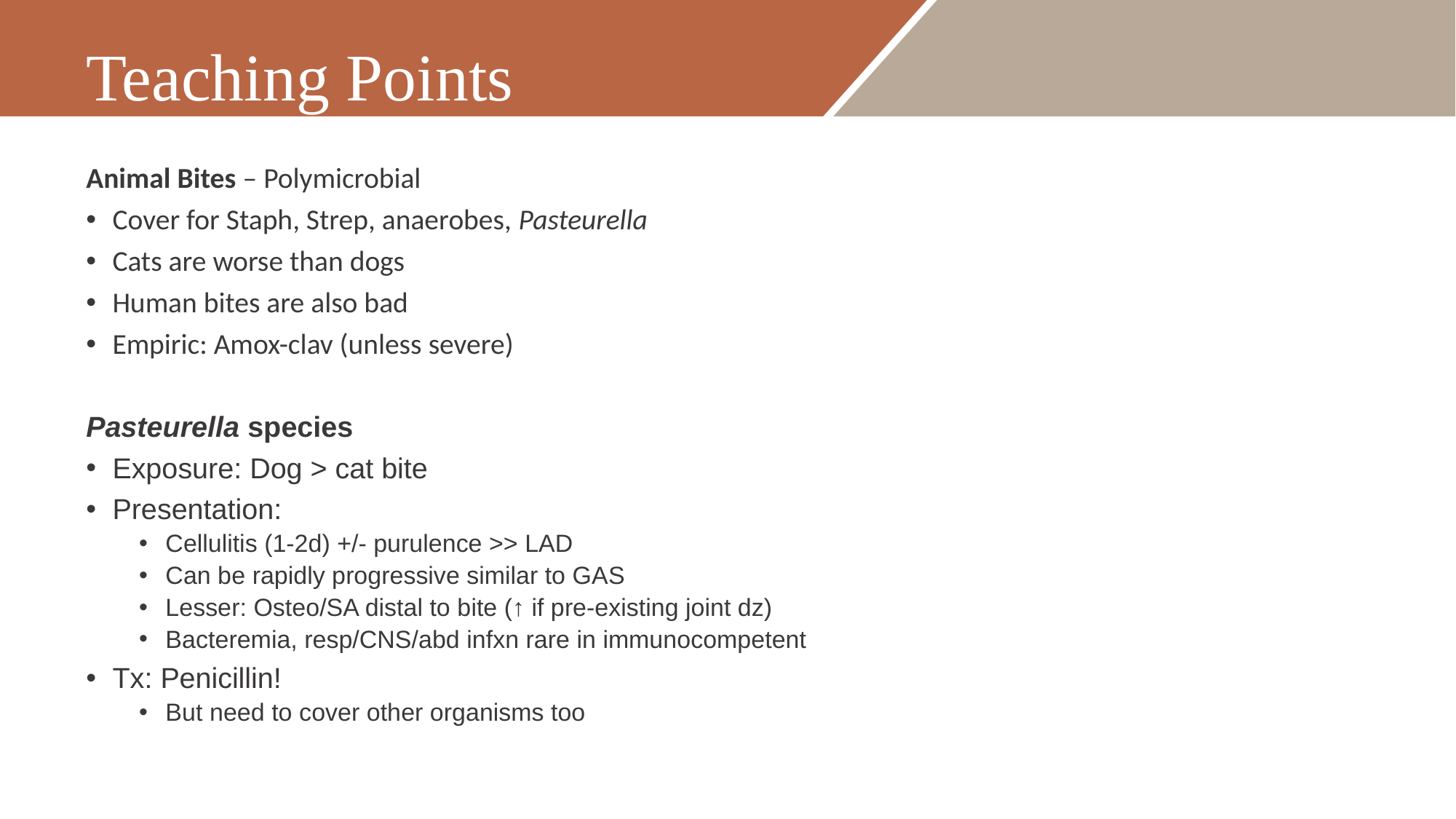

# Teaching Points
Animal Bites – Polymicrobial
Cover for Staph, Strep, anaerobes, Pasteurella
Cats are worse than dogs
Human bites are also bad
Empiric: Amox-clav (unless severe)

Pasteurella species
Exposure: Dog > cat bite
Presentation:
Cellulitis (1-2d) +/- purulence >> LAD
Can be rapidly progressive similar to GAS
Lesser: Osteo/SA distal to bite (↑ if pre-existing joint dz)
Bacteremia, resp/CNS/abd infxn rare in immunocompetent
Tx: Penicillin!
But need to cover other organisms too